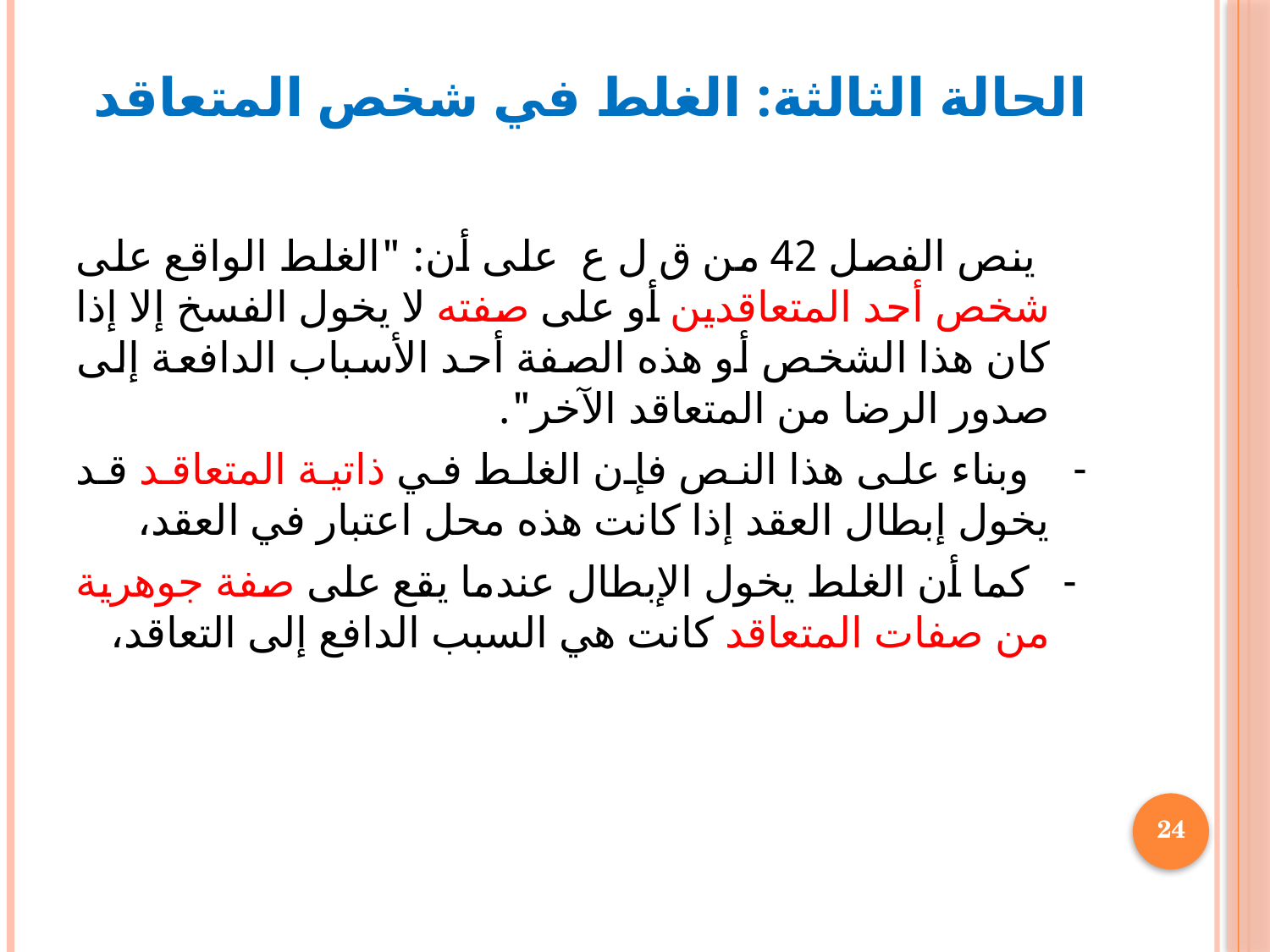

# الحالة الثالثة: الغلط في شخص المتعاقد
    ينص الفصل 42 من ق ل ع  على أن: "الغلط الواقع على شخص أحد المتعاقدين أو على صفته لا يخول الفسخ إلا إذا كان هذا الشخص أو هذه الصفة أحد الأسباب الدافعة إلى صدور الرضا من المتعاقد الآخر".
-    وبناء على هذا النص فإن الغلط في ذاتية المتعاقد قد يخول إبطال العقد إذا كانت هذه محل اعتبار في العقد،
 -   كما أن الغلط يخول الإبطال عندما يقع على صفة جوهرية من صفات المتعاقد كانت هي السبب الدافع إلى التعاقد،

24